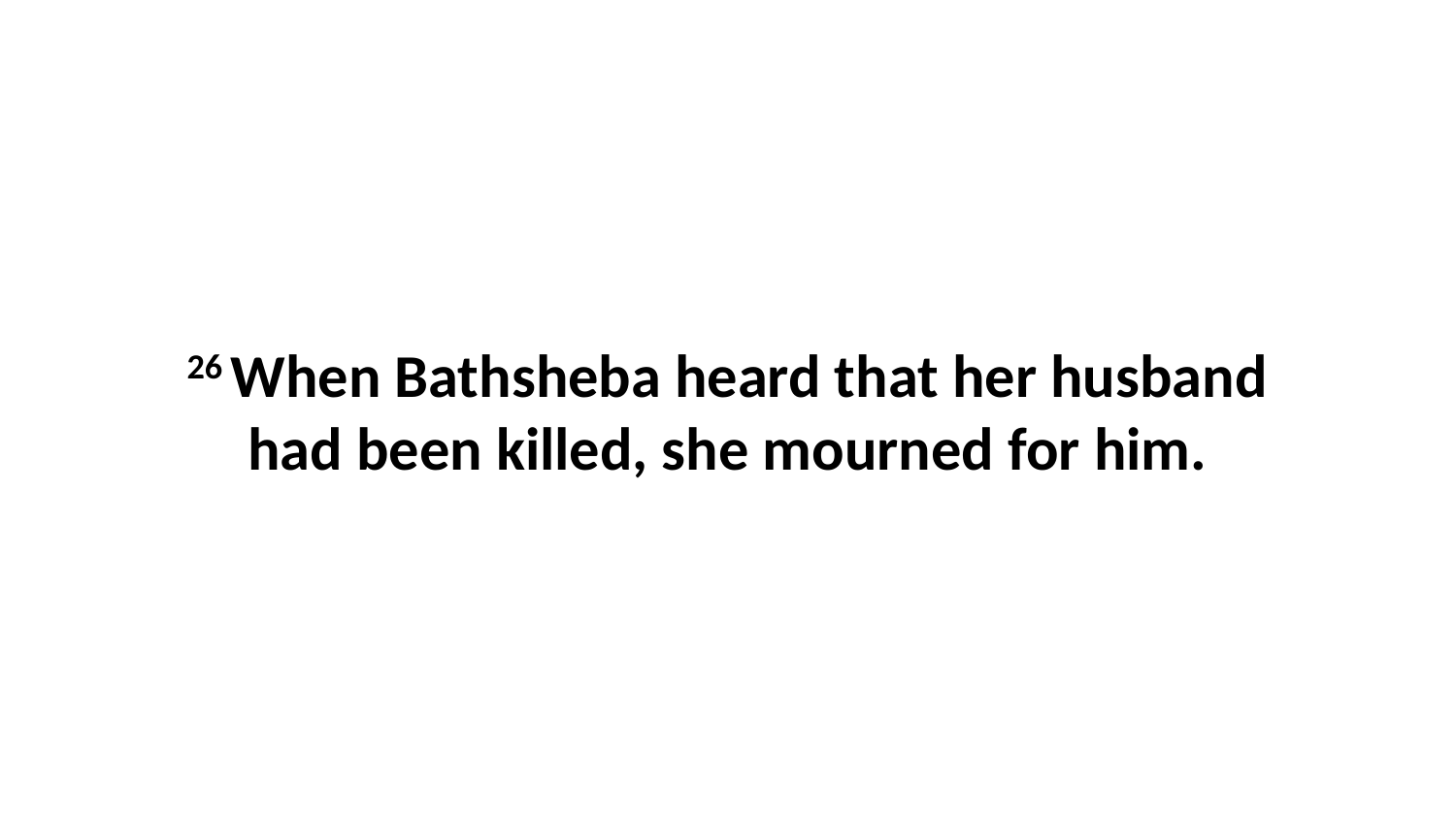

26 When Bathsheba heard that her husband had been killed, she mourned for him.